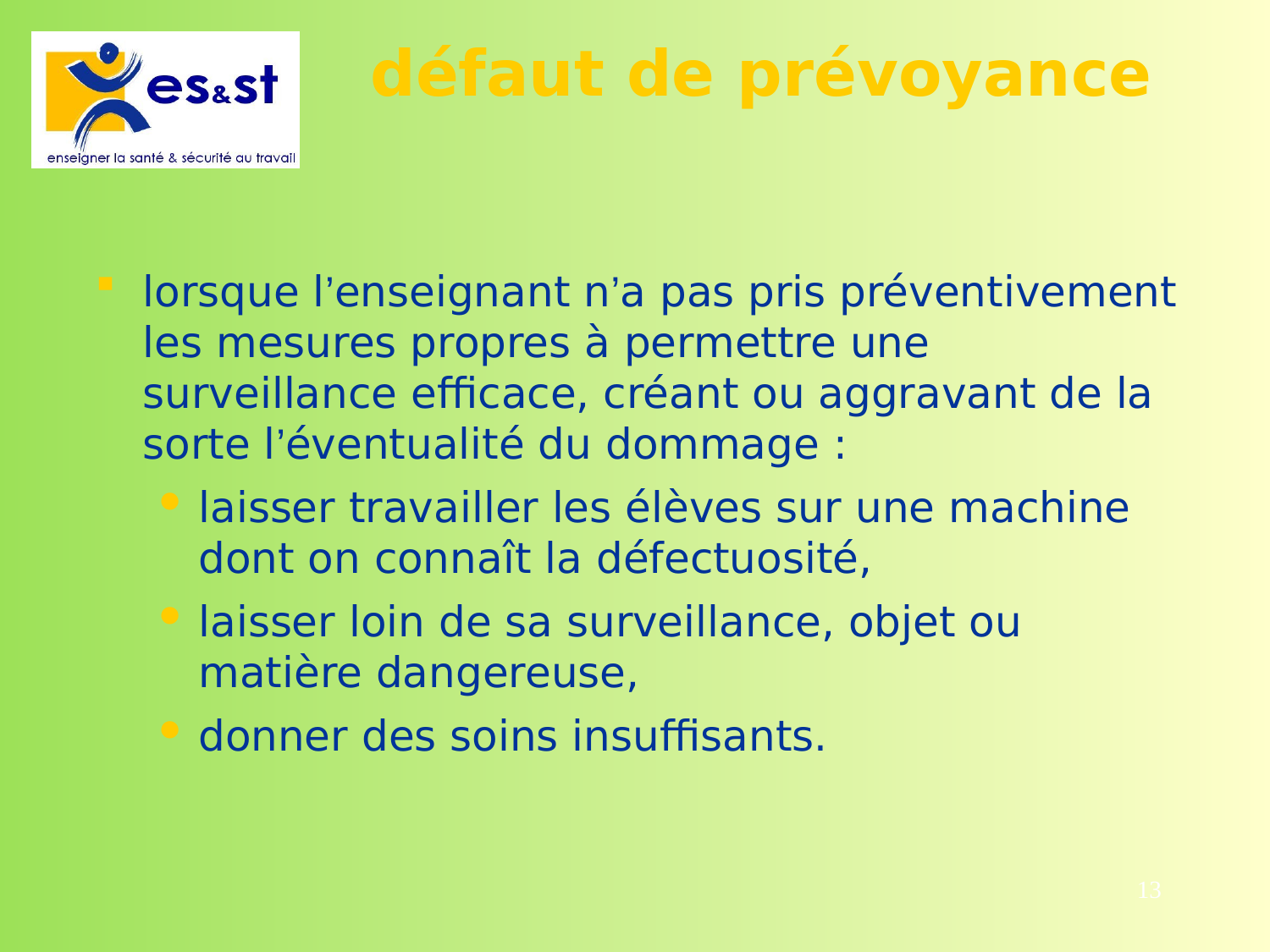

# défaut de prévoyance
lorsque l’enseignant n’a pas pris préventivement les mesures propres à permettre une surveillance efficace, créant ou aggravant de la sorte l’éventualité du dommage :
laisser travailler les élèves sur une machine dont on connaît la défectuosité,
laisser loin de sa surveillance, objet ou matière dangereuse,
donner des soins insuffisants.

13